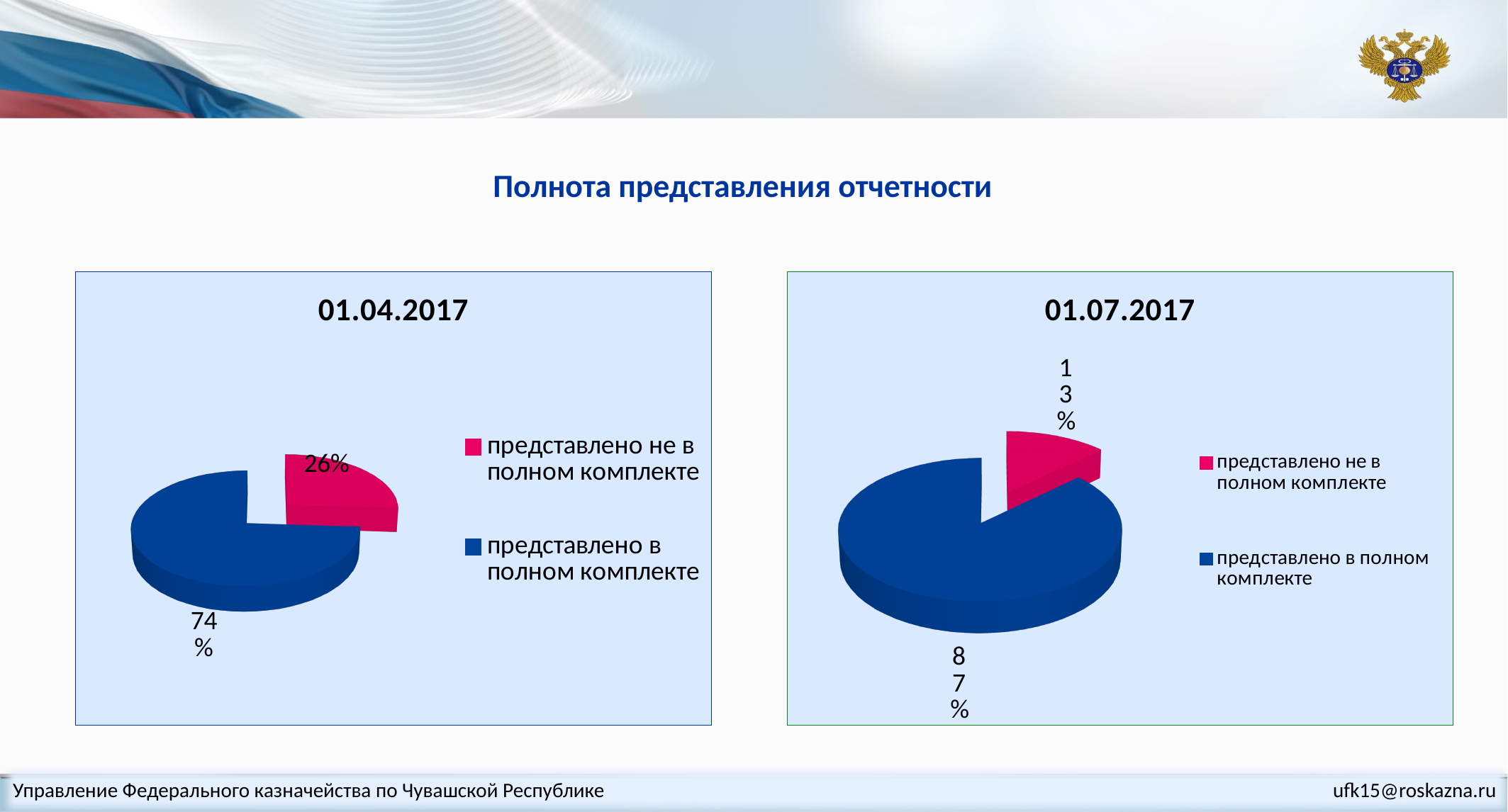

# Полнота представления отчетности

[unsupported chart]

[unsupported chart]

Управление Федерального казначейства по Чувашской Республике                                                                                                                                                              ufk15@roskazna.ru